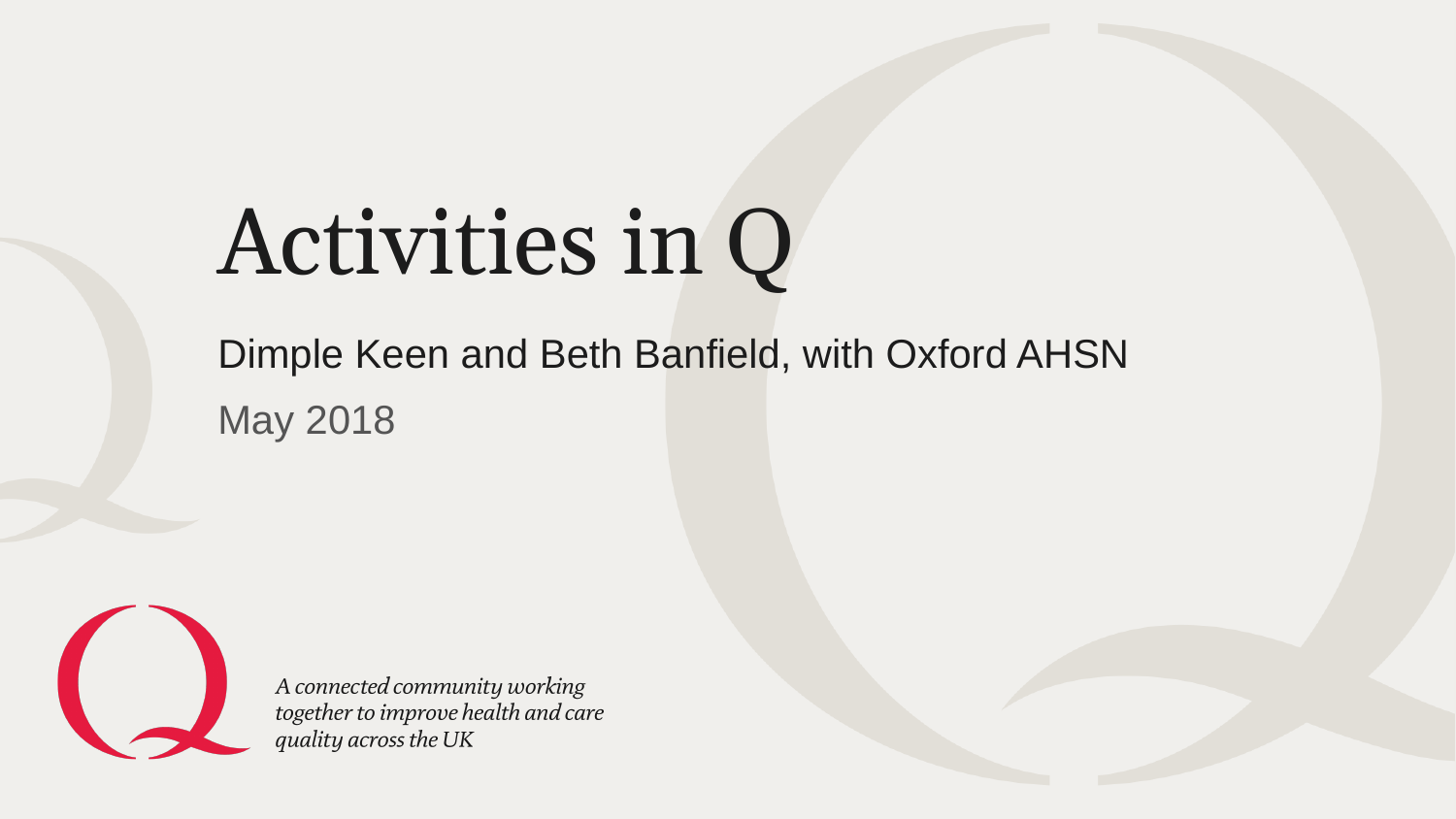

# Activities in Q
Dimple Keen and Beth Banfield, with Oxford AHSN
May 2018